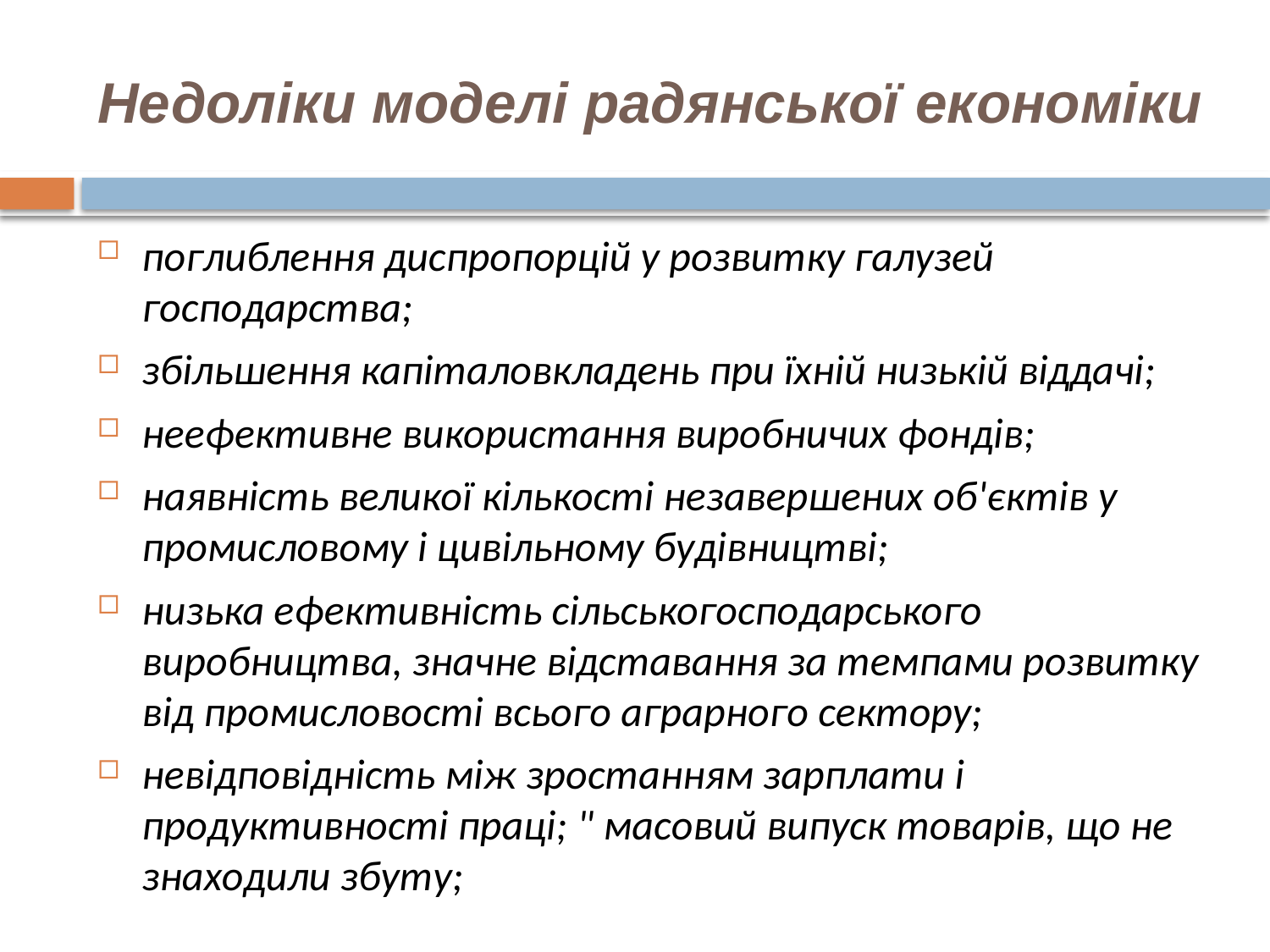

# Недоліки моделі радянської економіки
поглиблення диспропорцій у розвитку галузей господарства;
збільшення капіталовкладень при їхній низькій віддачі;
неефективне використання виробничих фондів;
наявність великої кількості незавершених об'єктів у промисловому і цивільному будівництві;
низька ефективність сільськогосподарського виробництва, значне відставання за темпами розвитку від промисловості всього аграрного сектору;
невідповідність між зростанням зарплати і продуктивності праці; " масовий випуск товарів, що не знаходили збуту;